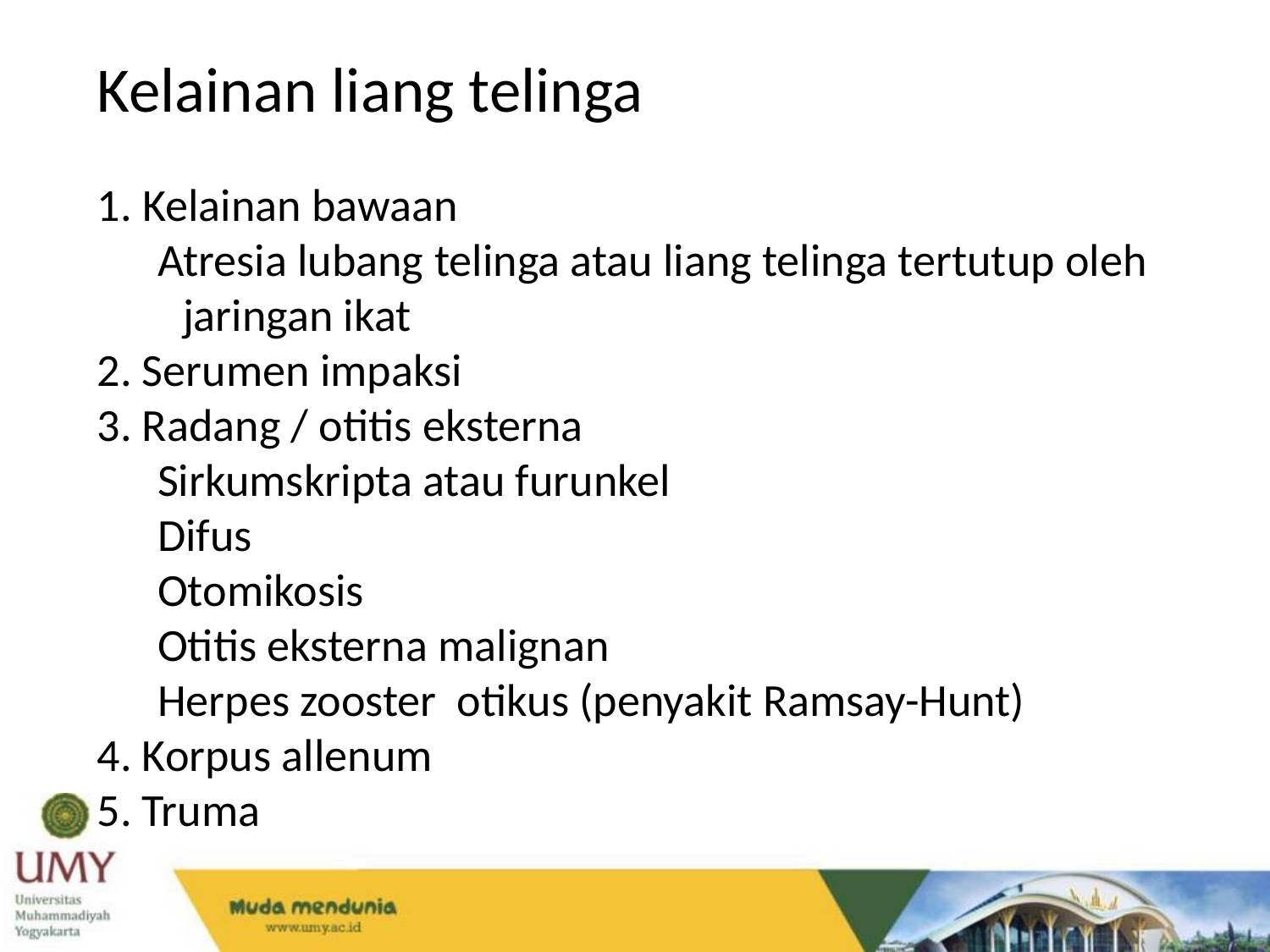

Kelainan liang telinga
1. Kelainan bawaan
Atresia lubang telinga atau liang telinga tertutup oleh jaringan ikat
2. Serumen impaksi
3. Radang / otitis eksterna
Sirkumskripta atau furunkel
Difus
Otomikosis
Otitis eksterna malignan
Herpes zooster  otikus (penyakit Ramsay-Hunt)
4. Korpus allenum
5. Truma